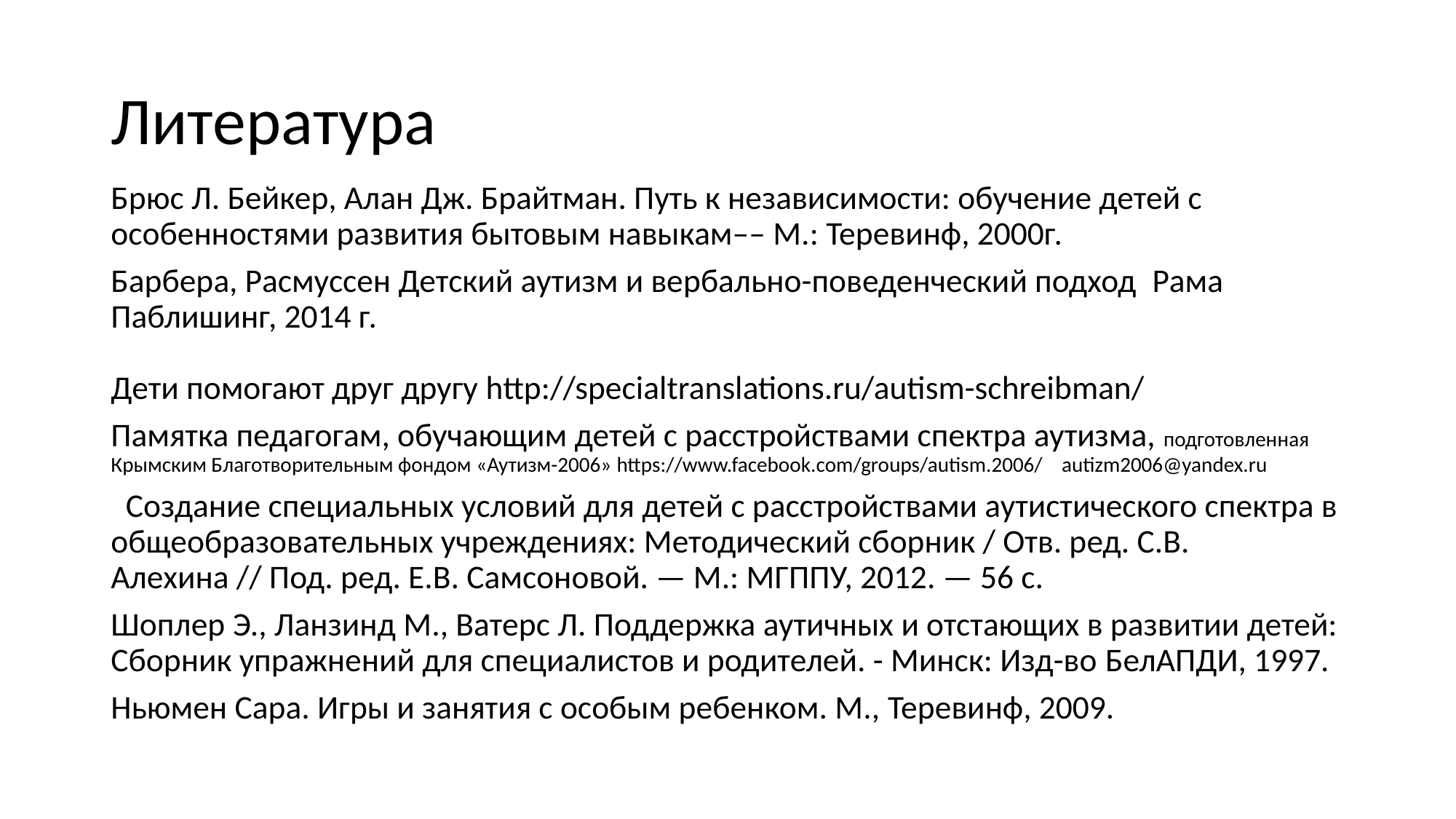

# Литература
Брюс Л. Бейкер, Алан Дж. Брайтман. Путь к независимости: обучение детей с особенностями развития бытовым навыкам–– М.: Теревинф, 2000г.
Барбера, Расмуссен Детский аутизм и вербально-поведенческий подход  Рама Паблишинг, 2014 г.
Дети помогают друг другу http://specialtranslations.ru/autism-schreibman/
Памятка педагогам, обучающим детей с расстройствами спектра аутизма, подготовленная Крымским Благотворительным фондом «Аутизм-2006» https://www.facebook.com/groups/autism.2006/    autizm2006@yandex.ru
  Создание специальных условий для детей с расстройствами аутистического спектра в общеобразовательных учреждениях: Методический сборник / Отв. ред. С.В. Алехина // Под. ред. Е.В. Самсоновой. — М.: МГППУ, 2012. — 56 с.
Шоплер Э., Ланзинд M., Ватерc Л. Поддержка аутичных и отстающих в развитии детей: Сборник упражнений для специалистов и родителей. - Минск: Изд-во БелАПДИ, 1997.
Ньюмен Сара. Игры и занятия с особым ребенком. М., Теревинф, 2009.